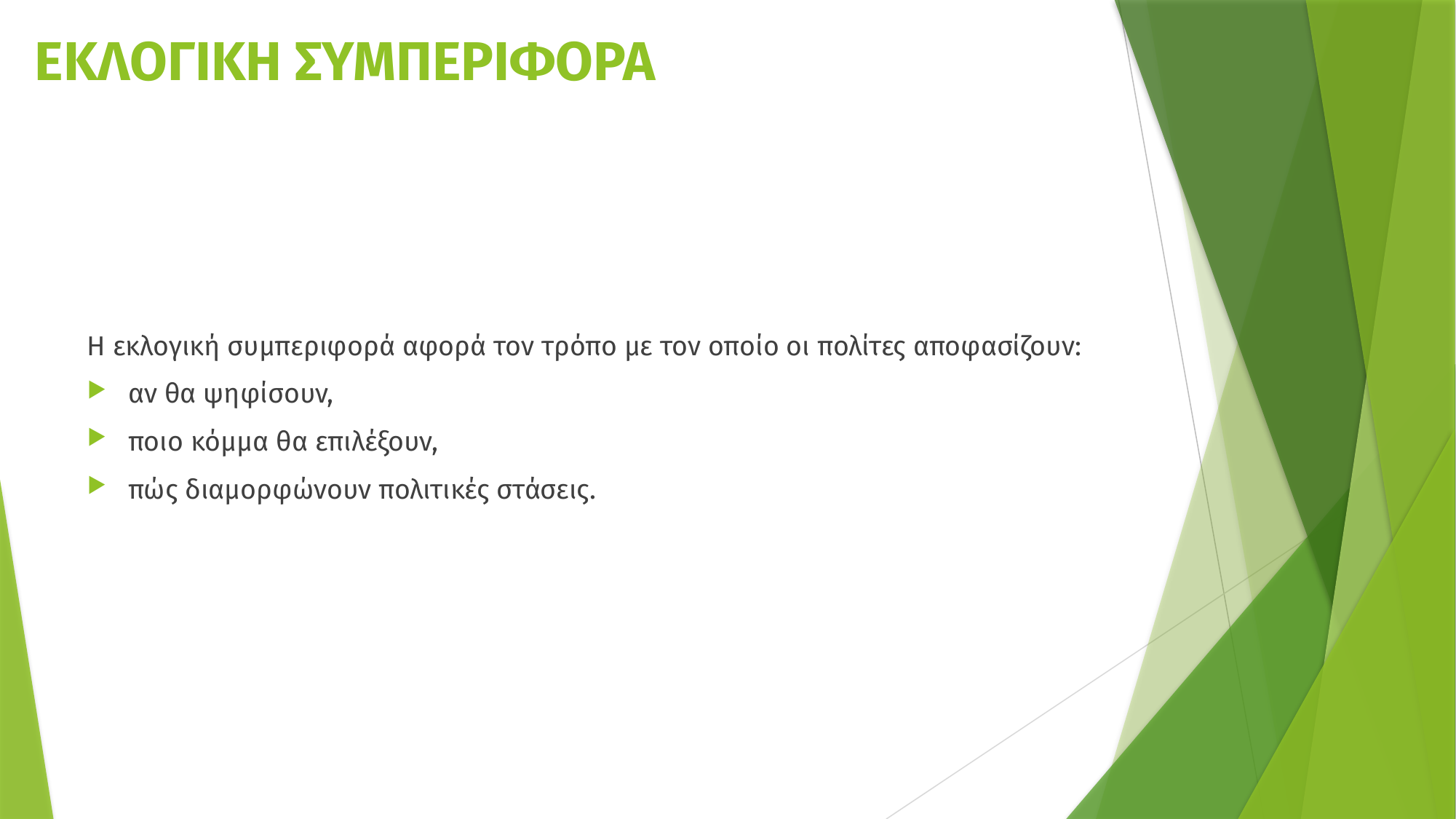

# ΕΚΛΟΓΙΚΗ ΣΥΜΠΕΡΙΦΟΡΑ
Η εκλογική συμπεριφορά αφορά τον τρόπο με τον οποίο οι πολίτες αποφασίζουν:
αν θα ψηφίσουν,
ποιο κόμμα θα επιλέξουν,
πώς διαμορφώνουν πολιτικές στάσεις.